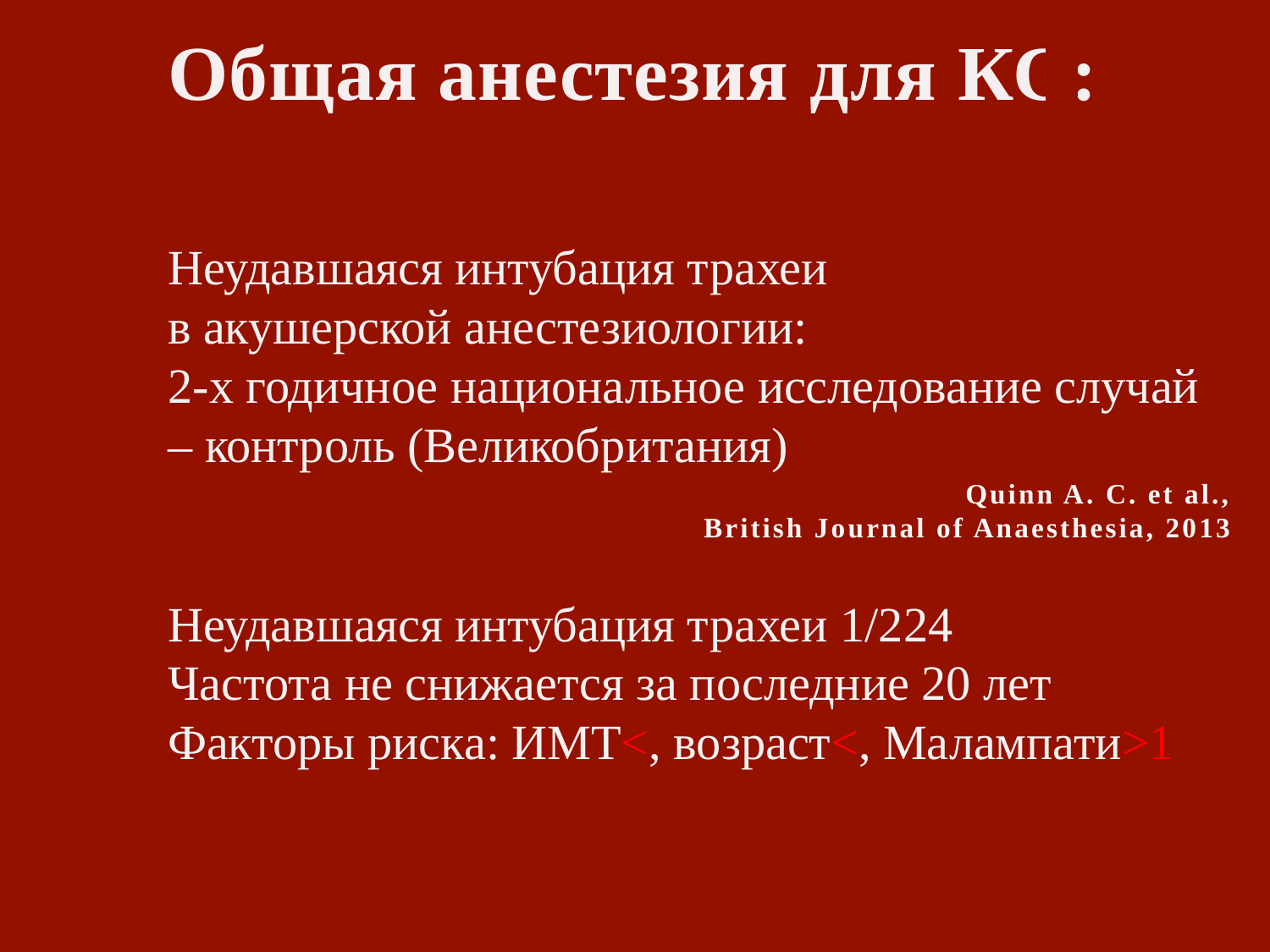

Общая анестезия для КС:
Неудавшаяся интубация трахеи
в акушерской анестезиологии:
2-х годичное национальное исследование случай – контроль (Великобритания)
Quinn A. C. et al.,
British Journal of Anaesthesia, 2013
Неудавшаяся интубация трахеи 1/224
Частота не снижается за последние 20 лет
Факторы риска: ИМТ<, возраст<, Малампати>1